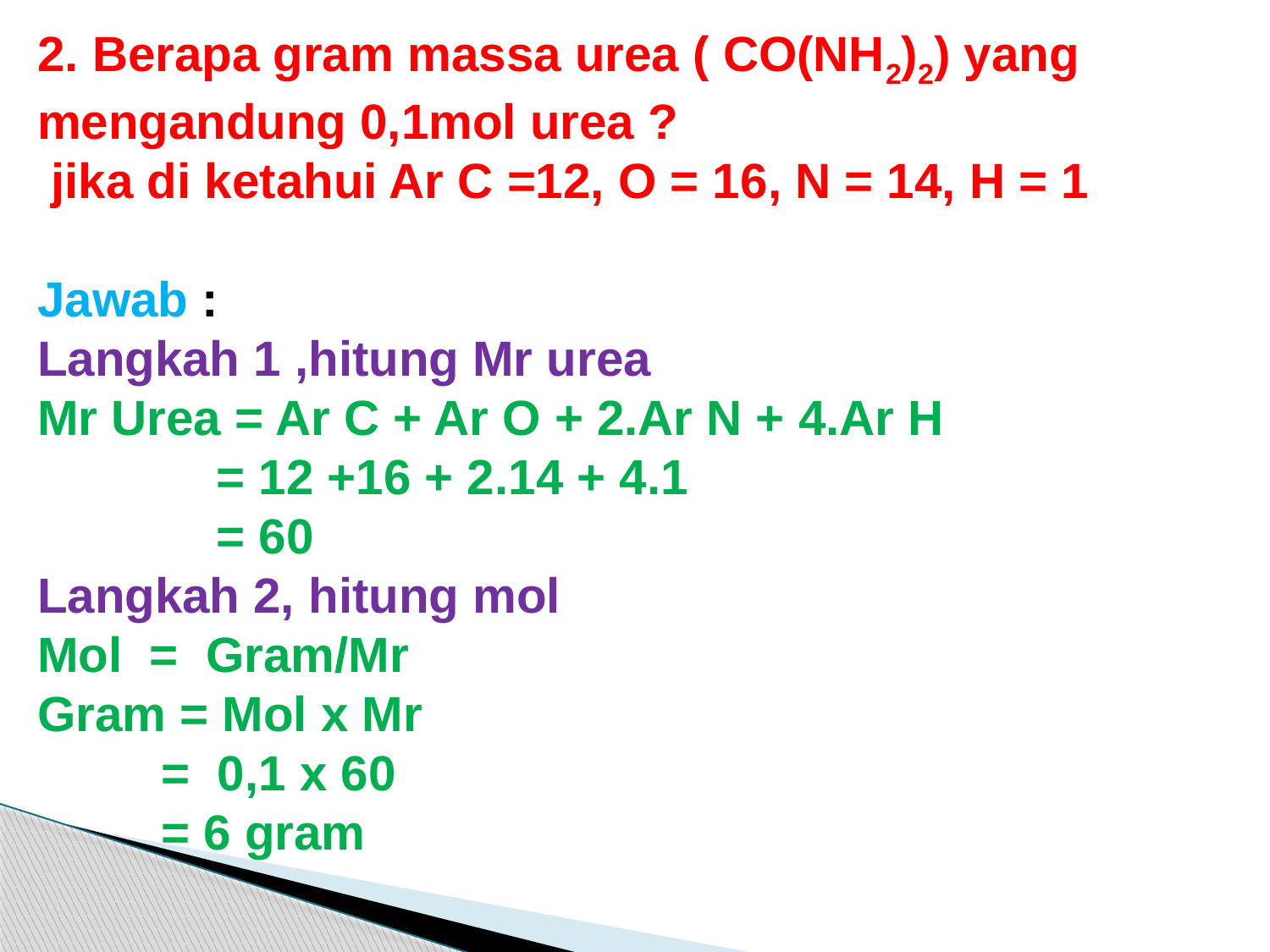

2. Berapa gram massa urea ( CO(NH2)2) yang mengandung 0,1mol urea ?
 jika di ketahui Ar C =12, O = 16, N = 14, H = 1

Jawab :
Langkah 1 ,hitung Mr urea
Mr Urea = Ar C + Ar O + 2.Ar N + 4.Ar H
             = 12 +16 + 2.14 + 4.1
             = 60
Langkah 2, hitung mol
Mol  =  Gram/Mr
Gram = Mol x Mr
         =  0,1 x 60
         = 6 gram